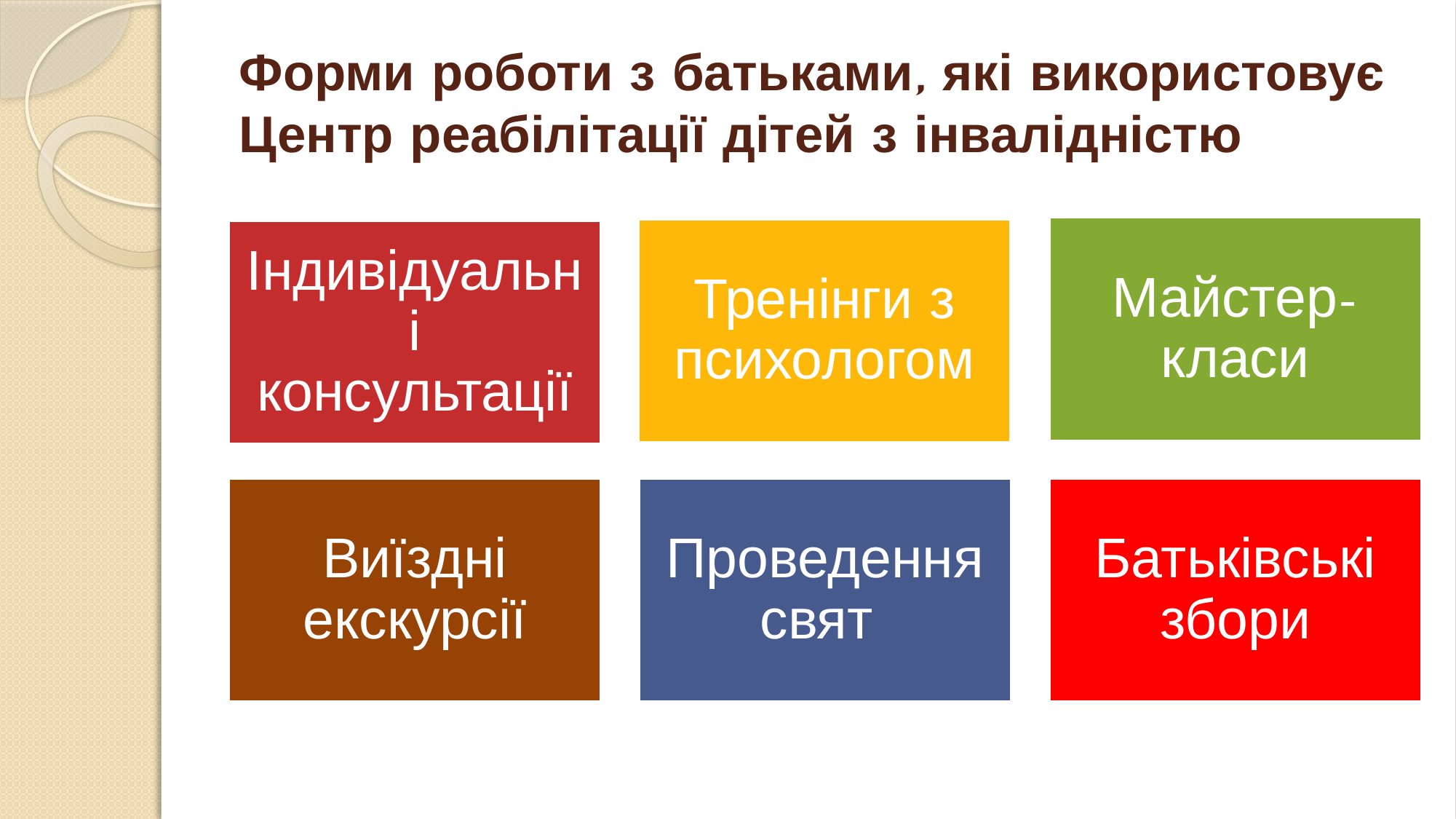

# Форми роботи з батьками, які використовує Центр реабілітації дітей з інвалідністю
Тренінги з психологом
Індивідуальні консультації
Майстер-класи
Виїздні екскурсії
Проведення свят
Батьківські збори